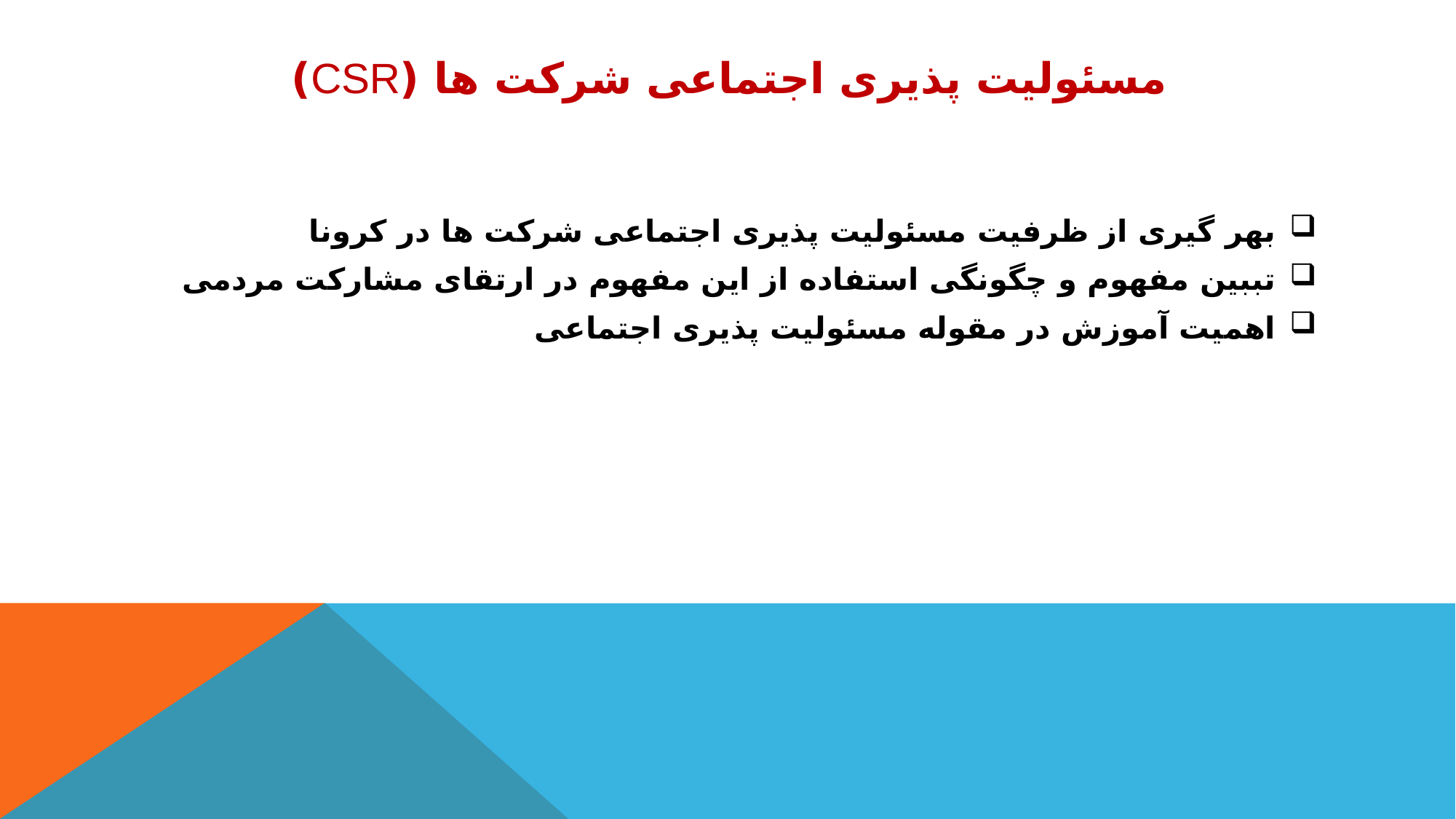

# مسئولیت پذیری اجتماعی شرکت ها (CSR)
بهر گیری از ظرفیت مسئولیت پذیری اجتماعی شرکت ها در کرونا
تببین مفهوم و چگونگی استفاده از این مفهوم در ارتقای مشارکت مردمی
اهمیت آموزش در مقوله مسئولیت پذیری اجتماعی